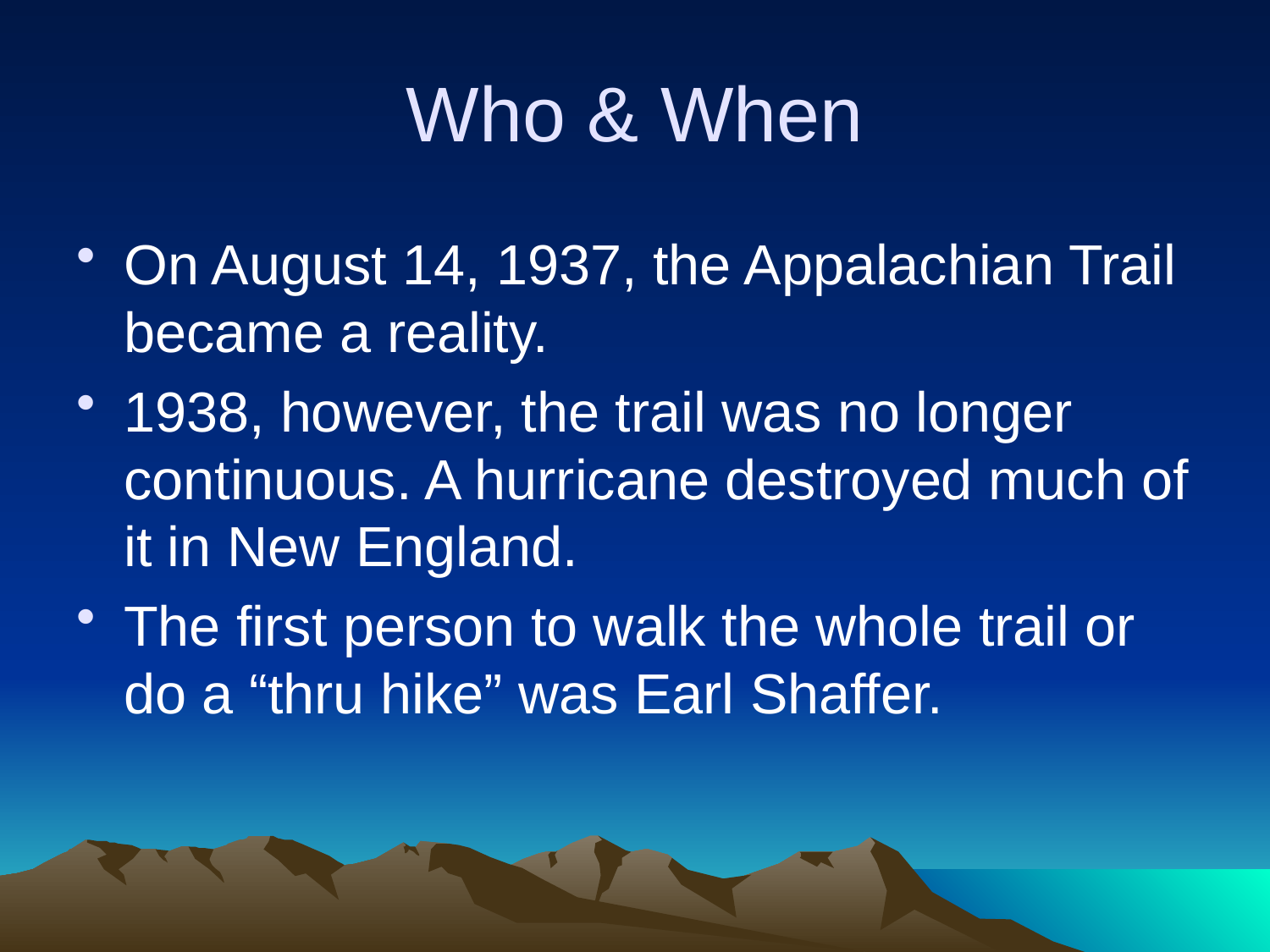

# Who & When
On August 14, 1937, the Appalachian Trail became a reality.
1938, however, the trail was no longer continuous. A hurricane destroyed much of it in New England.
The first person to walk the whole trail or do a “thru hike” was Earl Shaffer.